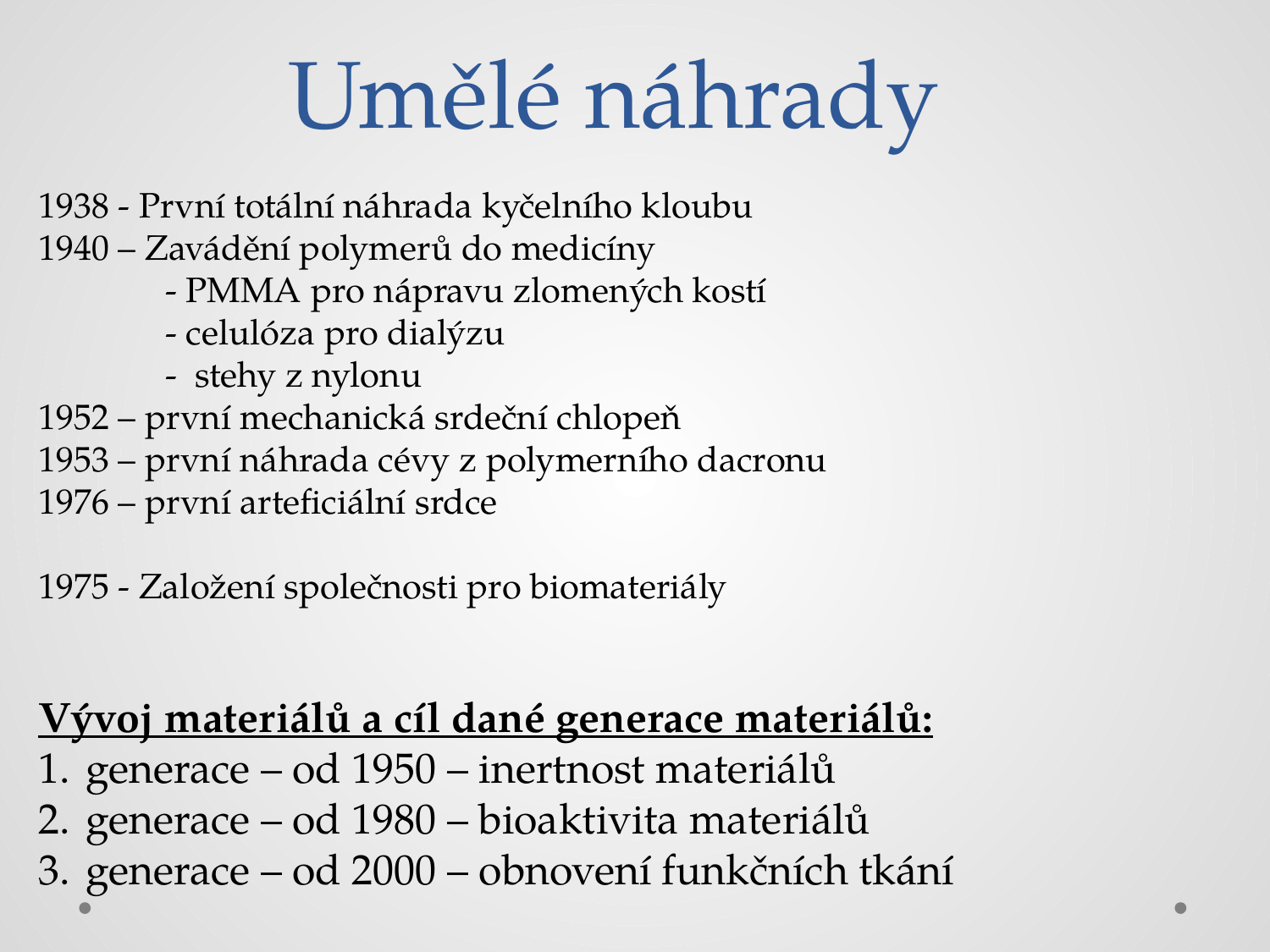

# Umělé náhrady

1938 - První totální náhrada kyčelního kloubu
1940 – Zavádění polymerů do medicíny
 	- PMMA pro nápravu zlomených kostí
	- celulóza pro dialýzu
	-  stehy z nylonu
1952 – první mechanická srdeční chlopeň
1953 – první náhrada cévy z polymerního dacronu
1976 – první arteficiální srdce

1975 - Založení společnosti pro biomateriály

Vývoj materiálů a cíl dané generace materiálů:
generace – od 1950 – inertnost materiálů
generace – od 1980 – bioaktivita materiálů
generace – od 2000 – obnovení funkčních tkání